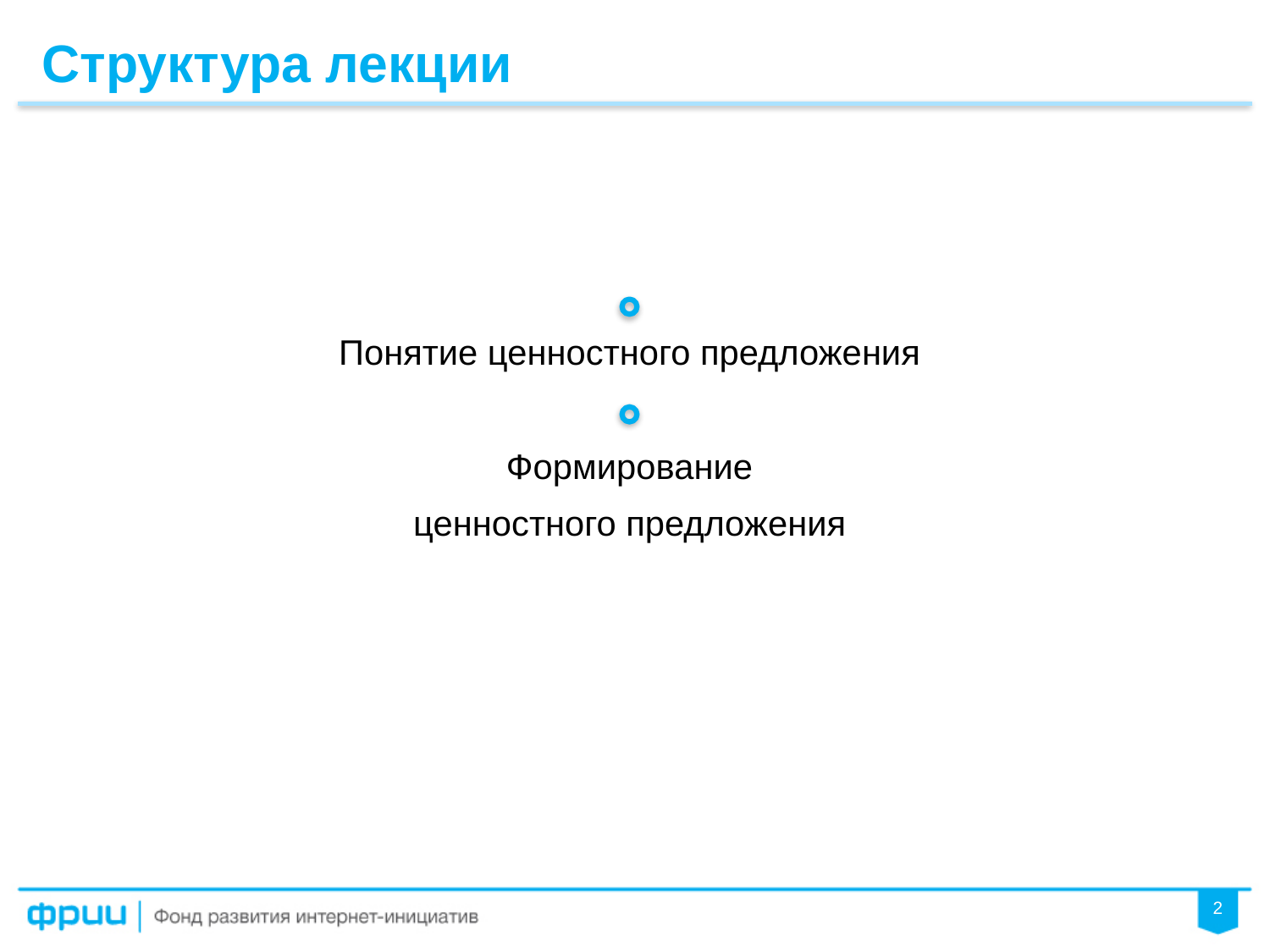

Структура лекции
Понятие ценностного предложения

Формирование
ценностного предложения